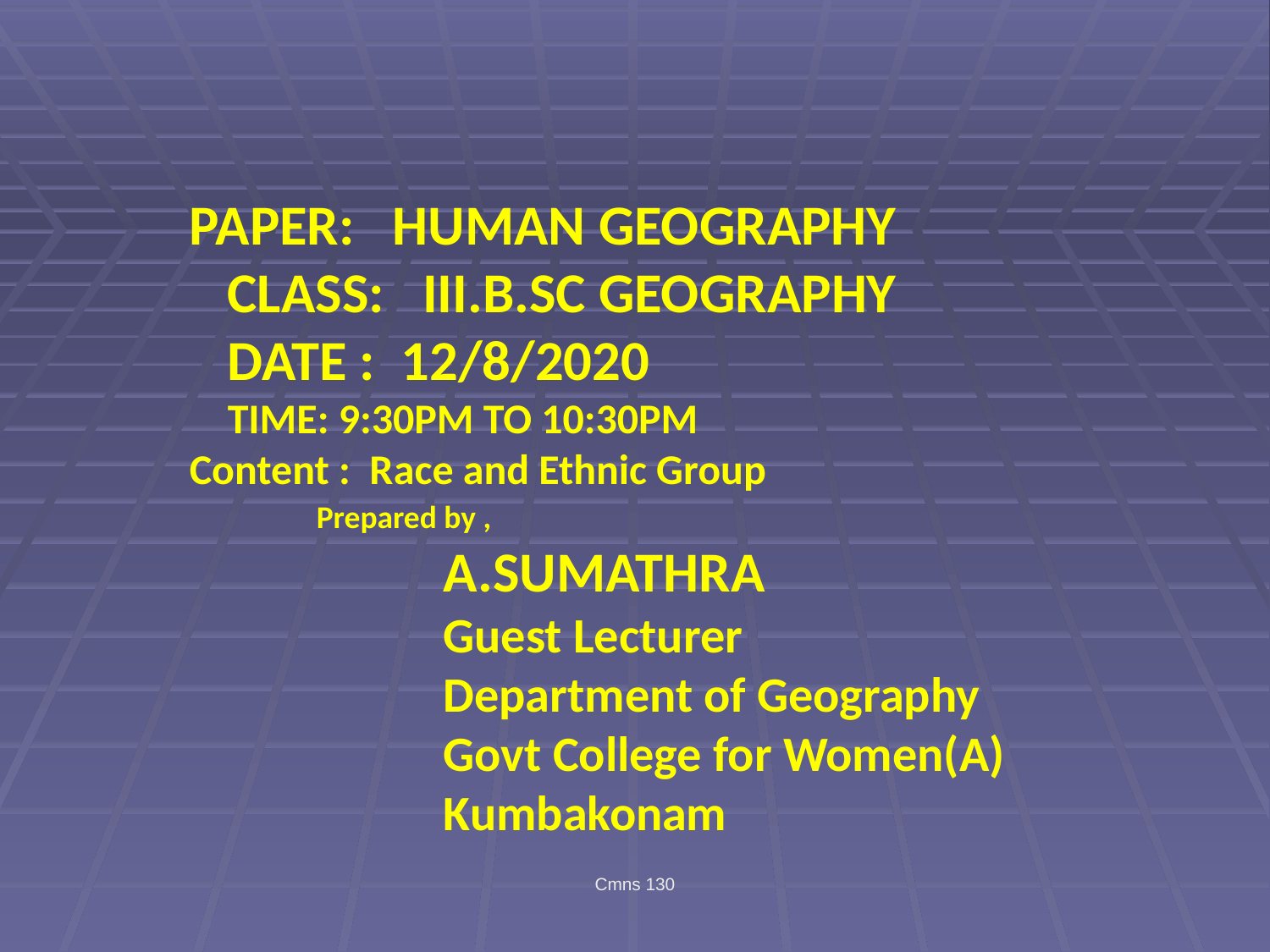

#
PAPER:   HUMAN GEOGRAPHY
   CLASS:   III.B.SC GEOGRAPHY
   DATE :  12/8/2020
    TIME: 9:30PM TO 10:30PM
Content :  Race and Ethnic Group
 	Prepared by ,
		A.SUMATHRA
		Guest Lecturer
		Department of Geography
		Govt College for Women(A)
		Kumbakonam
Cmns 130